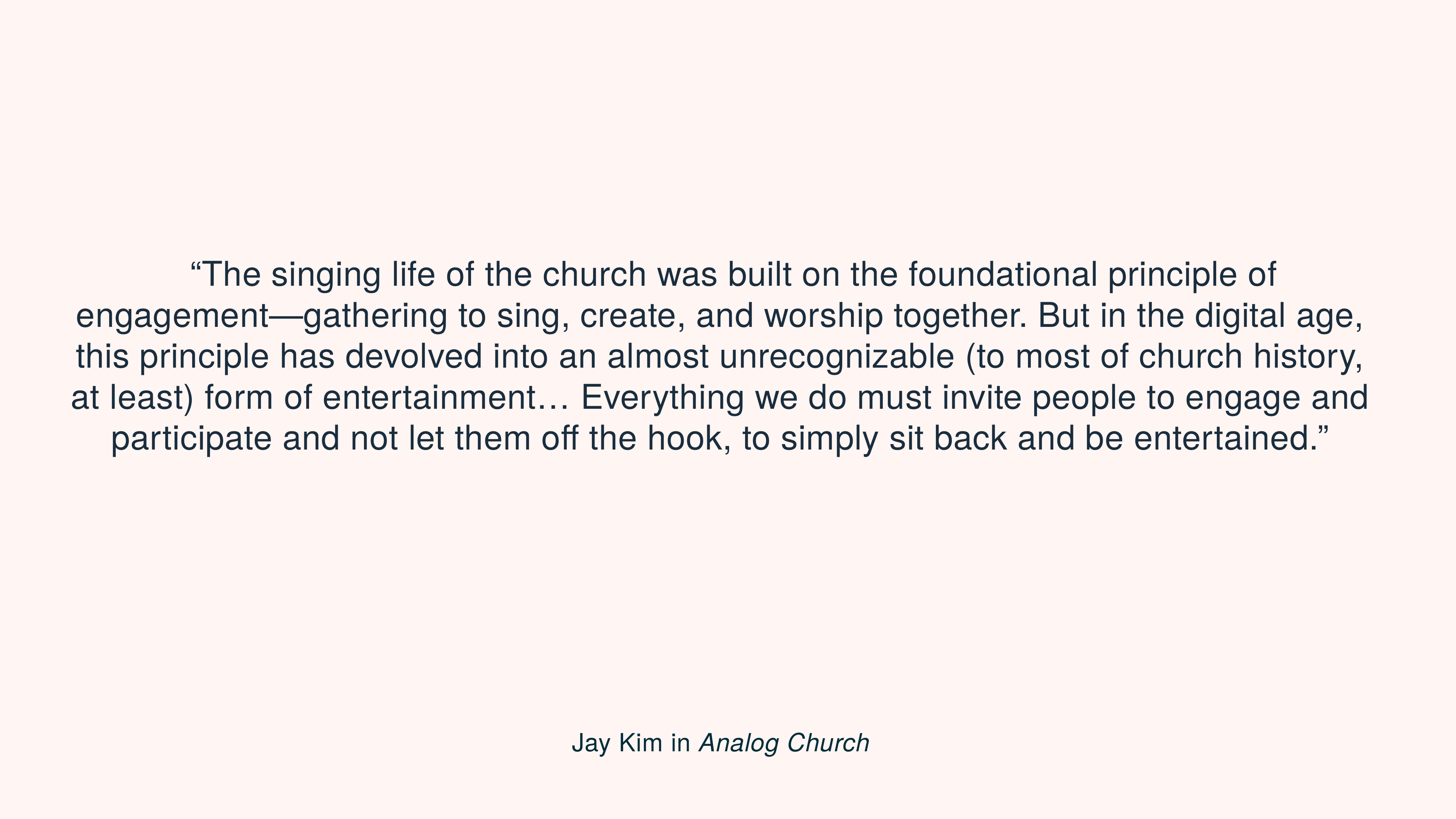

“The singing life of the church was built on the foundational principle of engagement—gathering to sing, create, and worship together. But in the digital age, this principle has devolved into an almost unrecognizable (to most of church history, at least) form of entertainment… Everything we do must invite people to engage and participate and not let them off the hook, to simply sit back and be entertained.”
Jay Kim in Analog Church